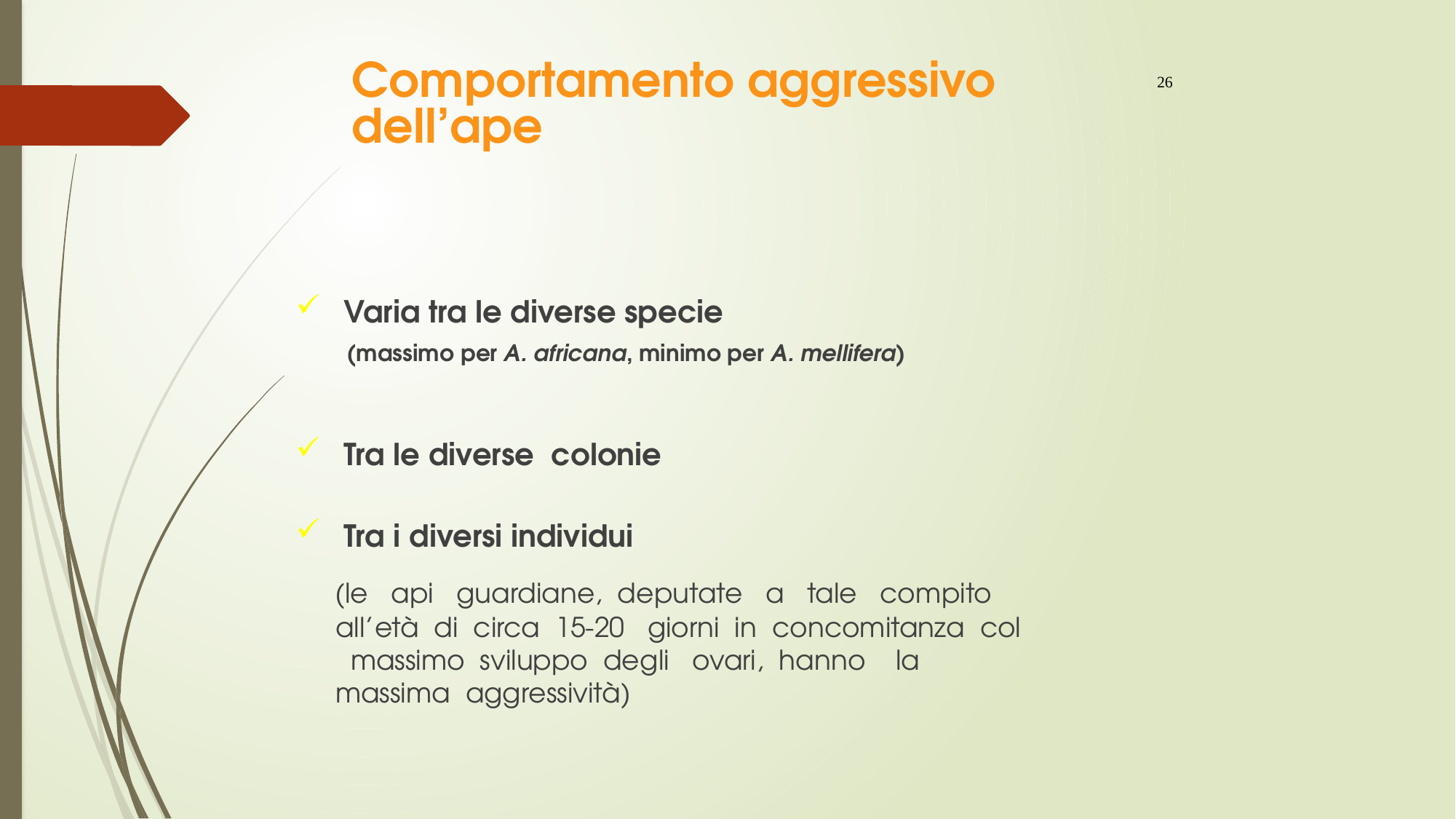

26
# Comportamento aggressivo dell’ape
Varia tra le diverse specie
        (massimo per A. africana, minimo per A. mellifera)

Tra le diverse  colonie

Tra i diversi individui
    (le   api   guardiane,  deputate   a   tale   compito all’età  di  circa  15-20   giorni  in  concomitanza  col   massimo  sviluppo  degli   ovari,  hanno    la  massima  aggressività)